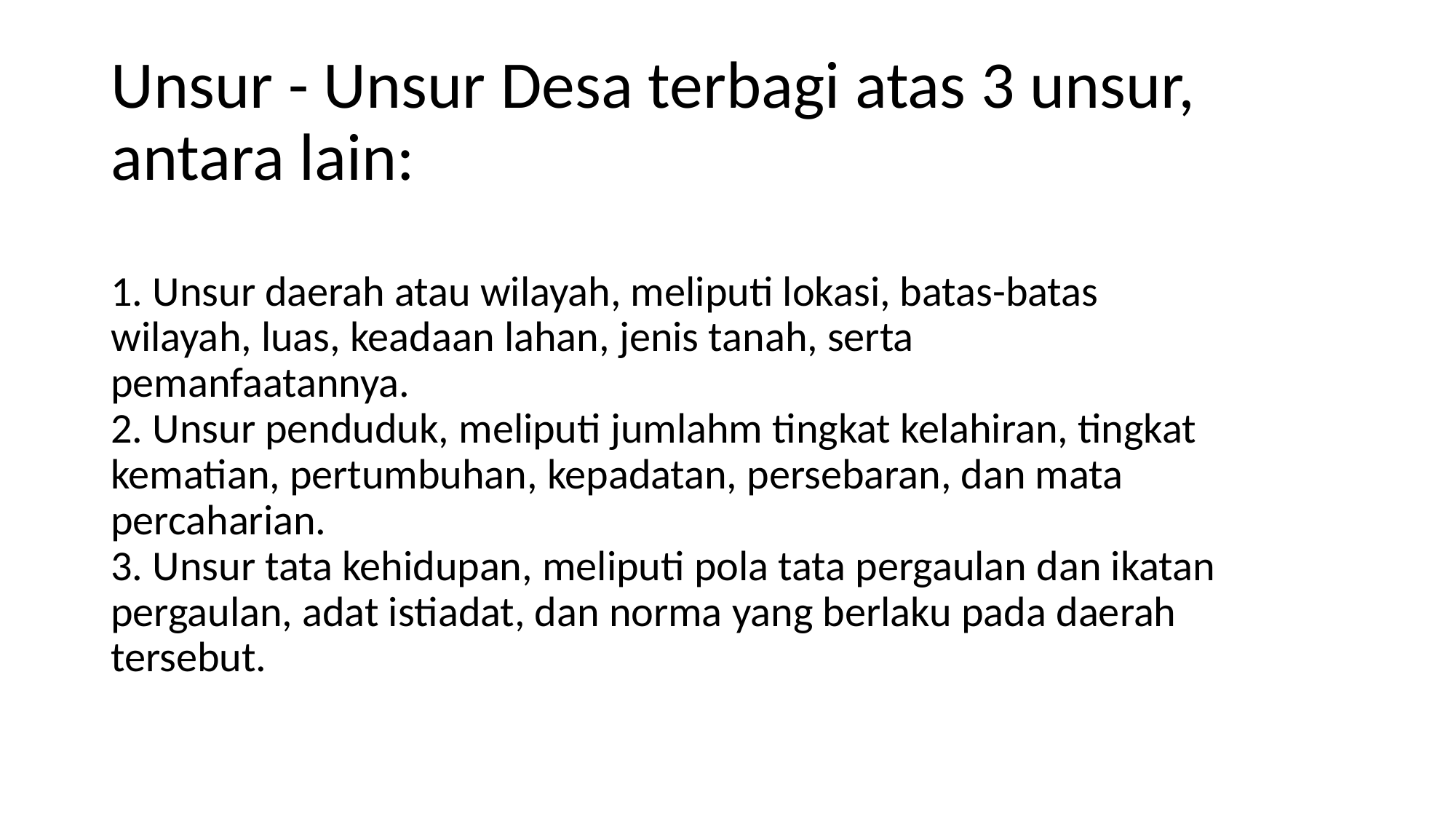

# Unsur - Unsur Desa terbagi atas 3 unsur, antara lain:
1. Unsur daerah atau wilayah, meliputi lokasi, batas-batas
wilayah, luas, keadaan lahan, jenis tanah, serta
pemanfaatannya.
2. Unsur penduduk, meliputi jumlahm tingkat kelahiran, tingkat
kematian, pertumbuhan, kepadatan, persebaran, dan mata
percaharian.
3. Unsur tata kehidupan, meliputi pola tata pergaulan dan ikatan
pergaulan, adat istiadat, dan norma yang berlaku pada daerah
tersebut.